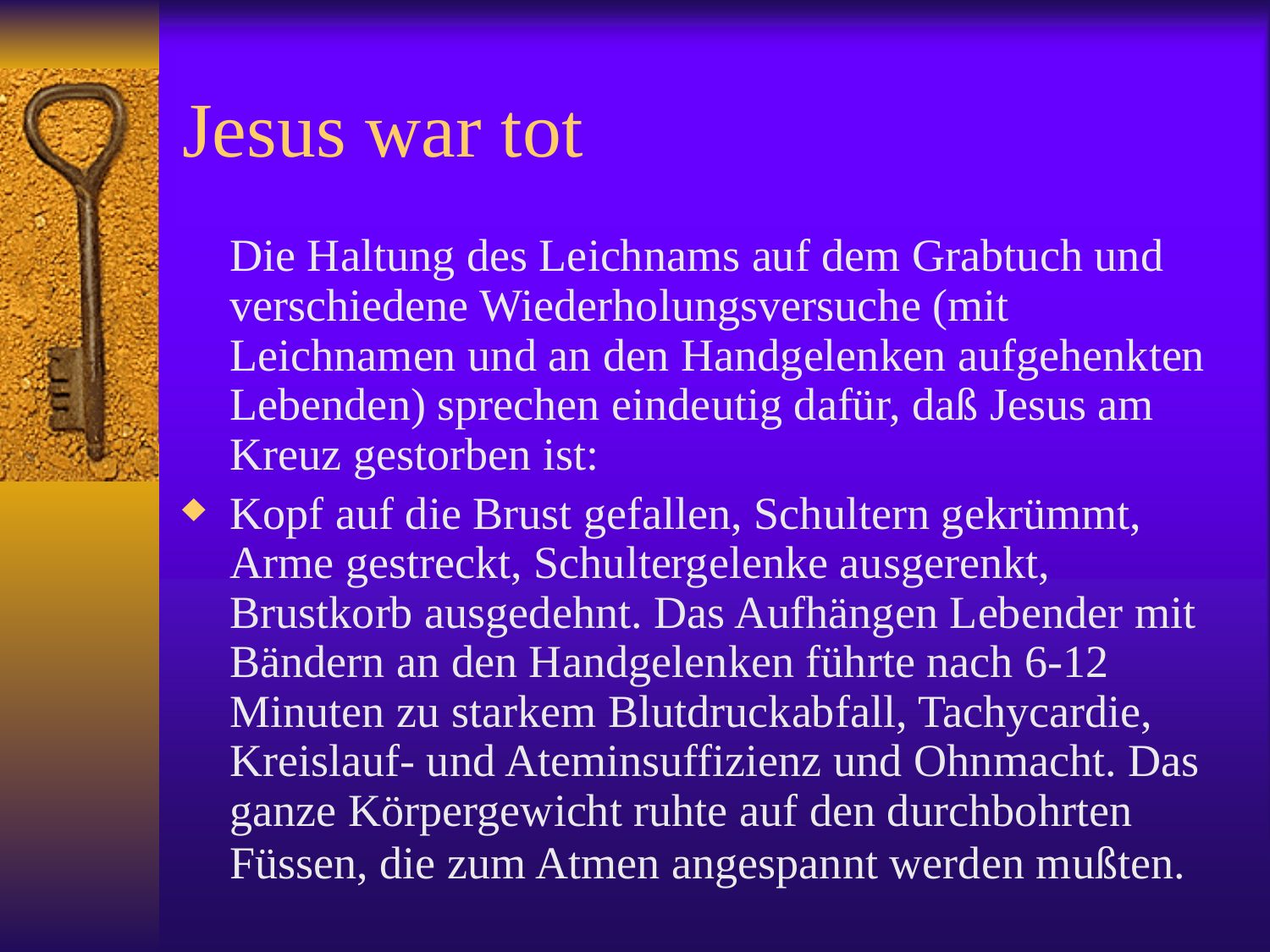

# Jesus war tot
	Die Haltung des Leichnams auf dem Grabtuch und verschiedene Wiederholungsversuche (mit Leichnamen und an den Handgelenken aufgehenkten Lebenden) sprechen eindeutig dafür, daß Jesus am Kreuz gestorben ist:
Kopf auf die Brust gefallen, Schultern gekrümmt, Arme gestreckt, Schultergelenke ausgerenkt, Brustkorb ausgedehnt. Das Aufhängen Lebender mit Bändern an den Handgelenken führte nach 6-12 Minuten zu starkem Blutdruckabfall, Tachycardie, Kreislauf- und Ateminsuffizienz und Ohnmacht. Das ganze Körpergewicht ruhte auf den durchbohrten Füssen, die zum Atmen angespannt werden mußten.